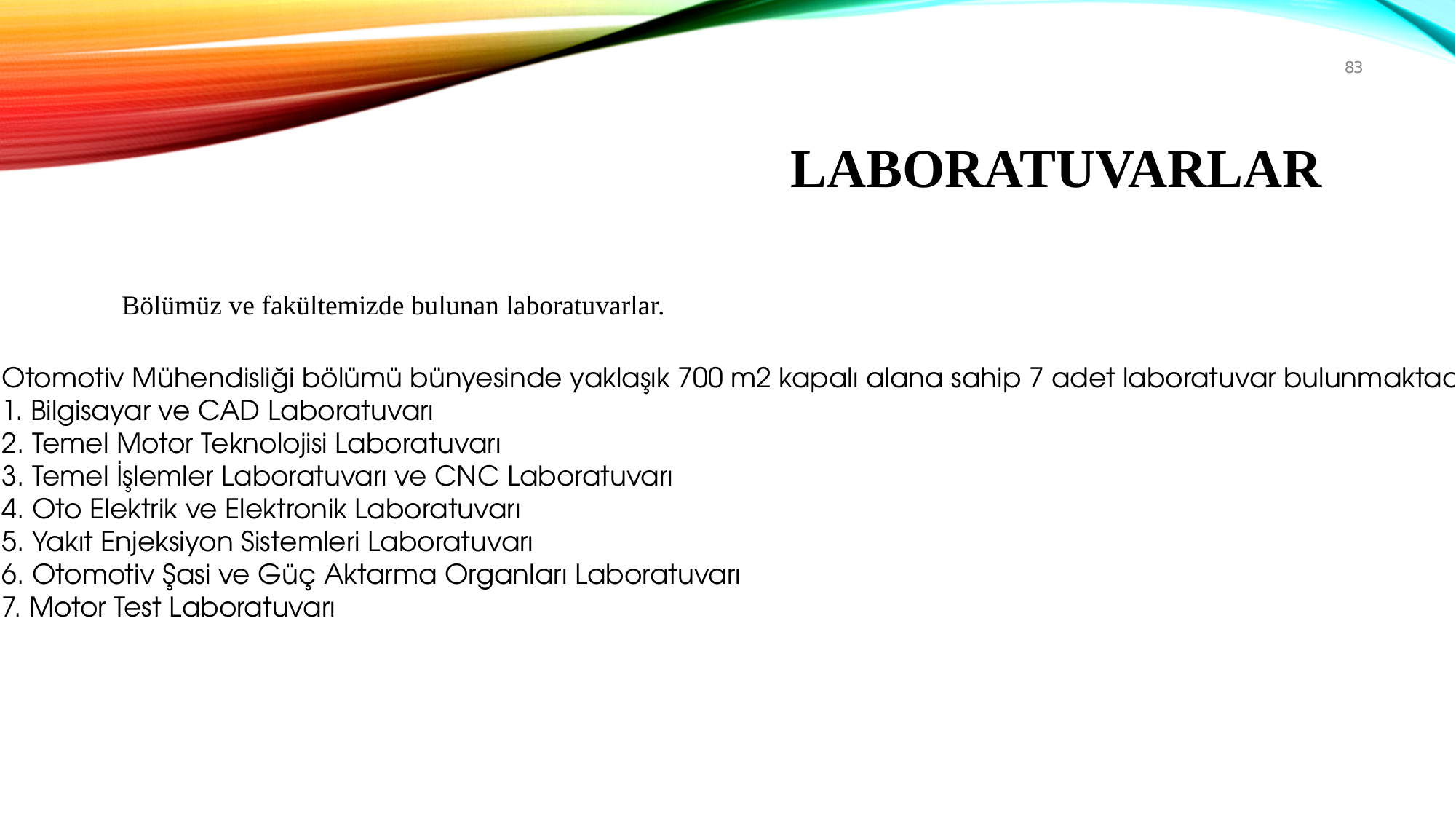

83
LABORATUVARLAR
Bölümüz ve fakültemizde bulunan laboratuvarlar.
Otomotiv Mühendisliği bölümü bünyesinde yaklaşık 700 m2 kapalı alana sahip 7 adet laboratuvar bulunmaktadır:
1. Bilgisayar ve CAD Laboratuvarı
2. Temel Motor Teknolojisi Laboratuvarı
3. Temel İşlemler Laboratuvarı ve CNC Laboratuvarı
4. Oto Elektrik ve Elektronik Laboratuvarı
5. Yakıt Enjeksiyon Sistemleri Laboratuvarı
6. Otomotiv Şasi ve Güç Aktarma Organları Laboratuvarı
7. Motor Test Laboratuvarı